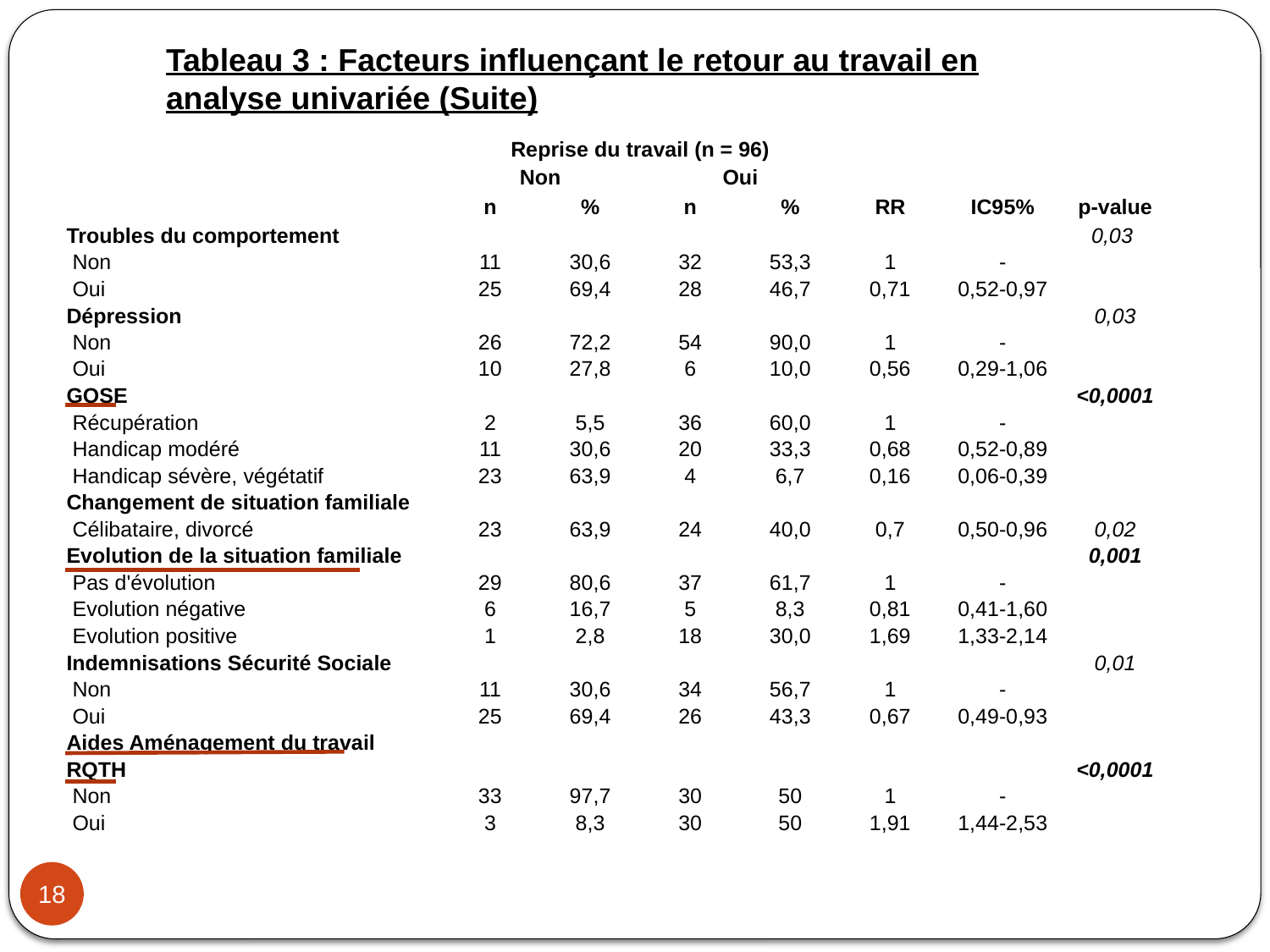

Tableau 3 : Facteurs influençant le retour au travail en analyse univariée (Suite)
|  | Reprise du travail (n = 96) |  |  |  |  |  |  |
| --- | --- | --- | --- | --- | --- | --- | --- |
|  | Non |  | Oui |  |  |  |  |
|  | n | % | n | % | RR | IC95% | p-value |
| Troubles du comportement |  |  |  |  |  |  | 0,03 |
| Non | 11 | 30,6 | 32 | 53,3 | 1 | - |  |
| Oui | 25 | 69,4 | 28 | 46,7 | 0,71 | 0,52-0,97 |  |
| Dépression |  |  |  |  |  |  | 0,03 |
| Non | 26 | 72,2 | 54 | 90,0 | 1 | - |  |
| Oui | 10 | 27,8 | 6 | 10,0 | 0,56 | 0,29-1,06 |  |
| GOSE |  |  |  |  |  |  | <0,0001 |
| Récupération | 2 | 5,5 | 36 | 60,0 | 1 | - |  |
| Handicap modéré | 11 | 30,6 | 20 | 33,3 | 0,68 | 0,52-0,89 |  |
| Handicap sévère, végétatif | 23 | 63,9 | 4 | 6,7 | 0,16 | 0,06-0,39 |  |
| Changement de situation familiale |  |  |  |  |  |  |  |
| Célibataire, divorcé | 23 | 63,9 | 24 | 40,0 | 0,7 | 0,50-0,96 | 0,02 |
| Evolution de la situation familiale |  |  |  |  |  |  | 0,001 |
| Pas d'évolution | 29 | 80,6 | 37 | 61,7 | 1 | - |  |
| Evolution négative | 6 | 16,7 | 5 | 8,3 | 0,81 | 0,41-1,60 |  |
| Evolution positive | 1 | 2,8 | 18 | 30,0 | 1,69 | 1,33-2,14 |  |
| Indemnisations Sécurité Sociale |  |  |  |  |  |  | 0,01 |
| Non | 11 | 30,6 | 34 | 56,7 | 1 | - |  |
| Oui | 25 | 69,4 | 26 | 43,3 | 0,67 | 0,49-0,93 |  |
| Aides Aménagement du travail |  |  |  |  |  |  |  |
| RQTH |  |  |  |  |  |  | <0,0001 |
| Non | 33 | 97,7 | 30 | 50 | 1 | - |  |
| Oui | 3 | 8,3 | 30 | 50 | 1,91 | 1,44-2,53 |  |
18